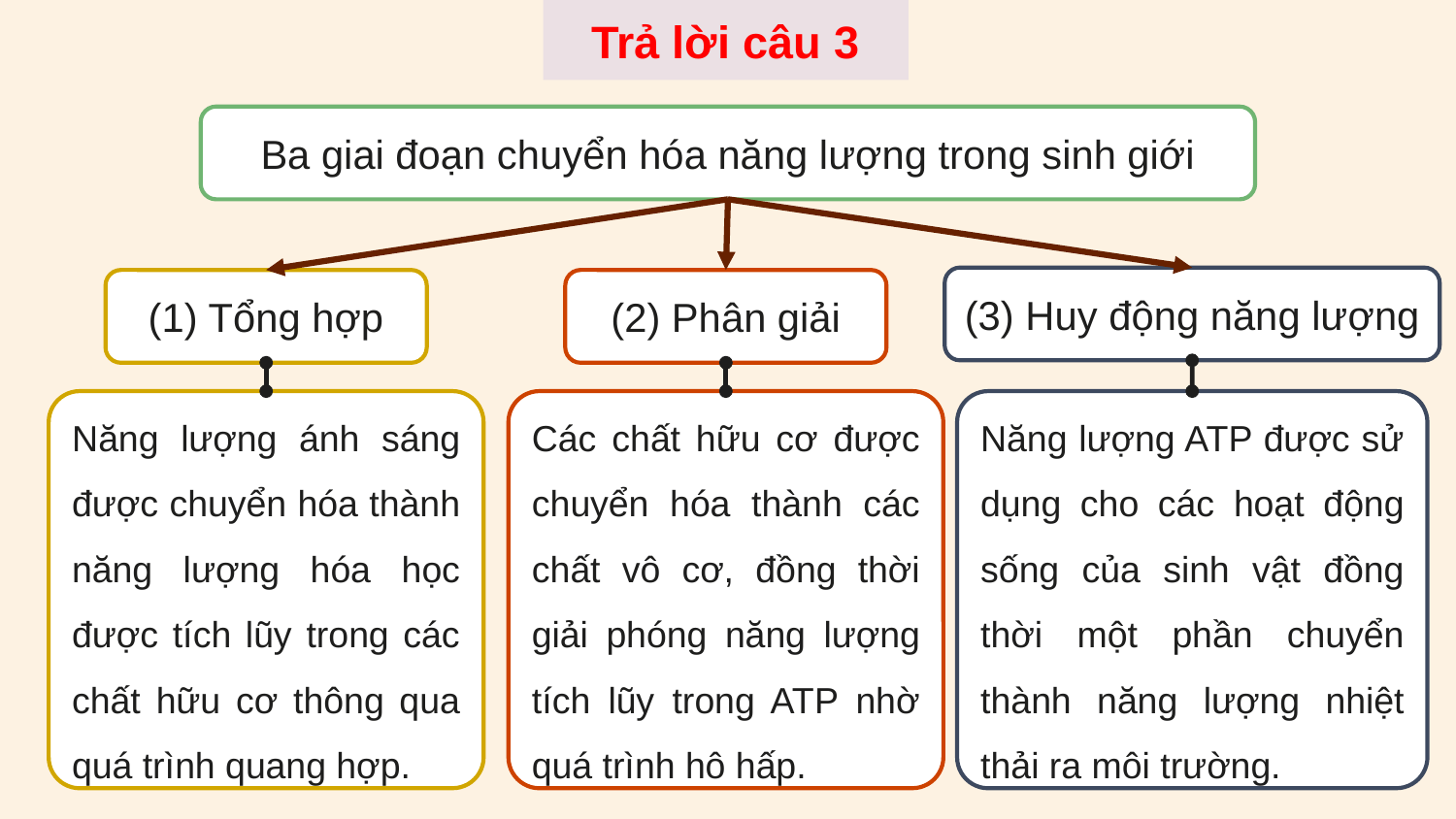

Trả lời câu 3
Ba giai đoạn chuyển hóa năng lượng trong sinh giới
(3) Huy động năng lượng
(2) Phân giải
(1) Tổng hợp
Năng lượng ánh sáng được chuyển hóa thành năng lượng hóa học được tích lũy trong các chất hữu cơ thông qua quá trình quang hợp.
Các chất hữu cơ được chuyển hóa thành các chất vô cơ, đồng thời giải phóng năng lượng tích lũy trong ATP nhờ quá trình hô hấp.
Năng lượng ATP được sử dụng cho các hoạt động sống của sinh vật đồng thời một phần chuyển thành năng lượng nhiệt thải ra môi trường.